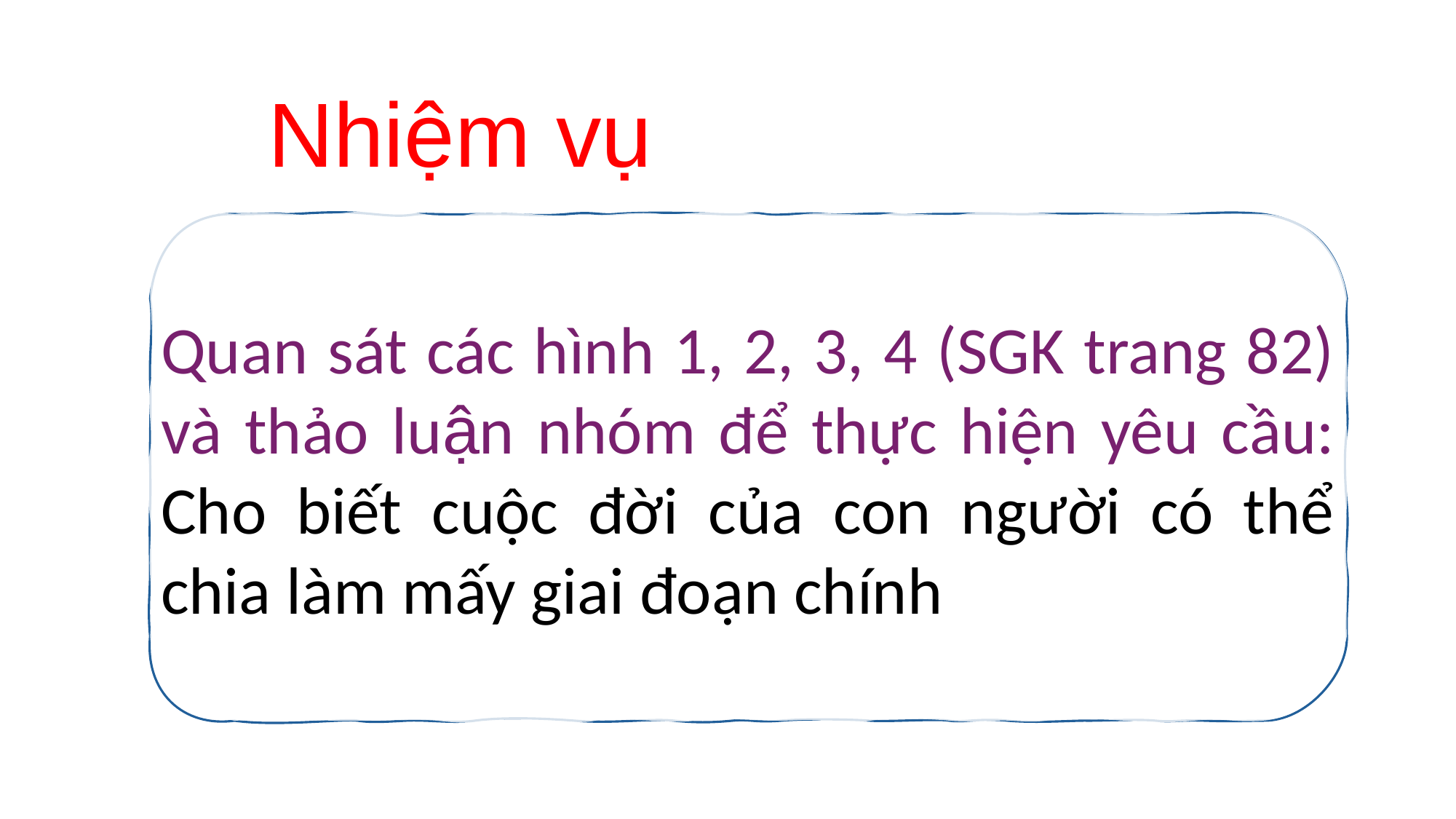

Nhiệm vụ
Quan sát các hình 1, 2, 3, 4 (SGK trang 82) và thảo luận nhóm để thực hiện yêu cầu: Cho biết cuộc đời của con người có thể chia làm mấy giai đoạn chính